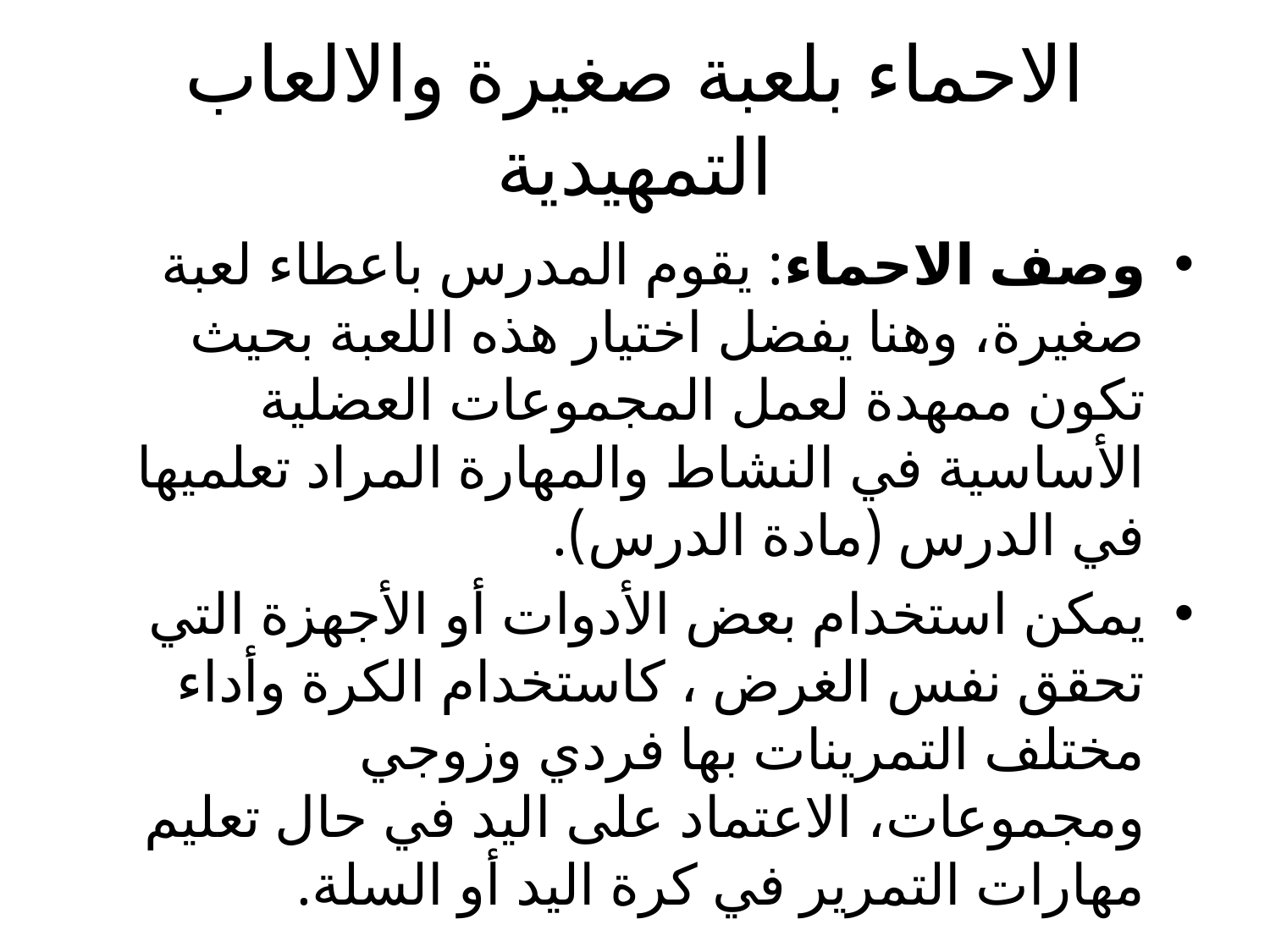

# الاحماء بلعبة صغيرة والالعاب التمهيدية
وصف الاحماء: يقوم المدرس باعطاء لعبة صغيرة، وهنا يفضل اختيار هذه اللعبة بحيث تكون ممهدة لعمل المجموعات العضلية الأساسية في النشاط والمهارة المراد تعلميها في الدرس (مادة الدرس).
يمكن استخدام بعض الأدوات أو الأجهزة التي تحقق نفس الغرض ، كاستخدام الكرة وأداء مختلف التمرينات بها فردي وزوجي ومجموعات، الاعتماد على اليد في حال تعليم مهارات التمرير في كرة اليد أو السلة.